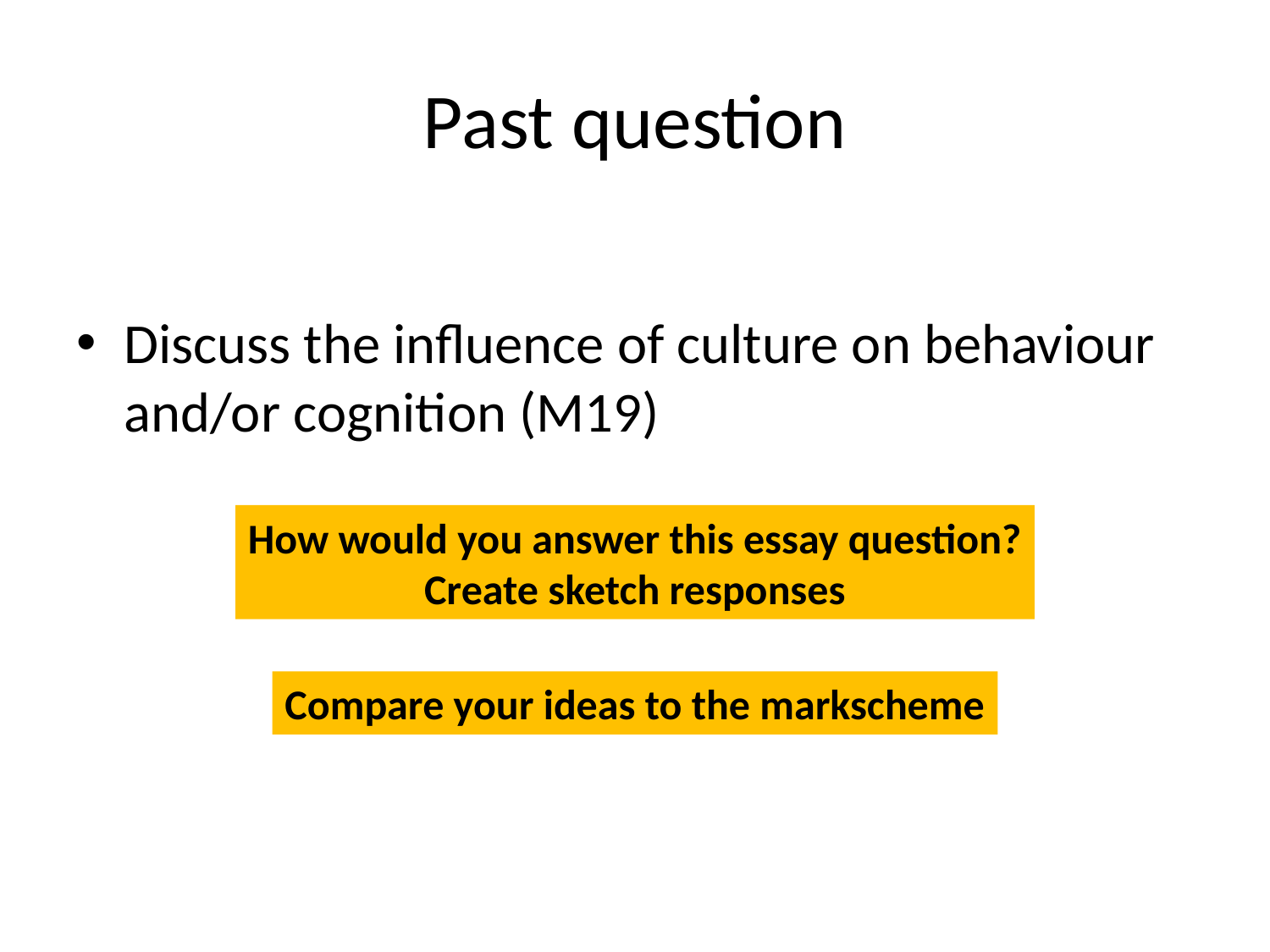

# Past question

Discuss the influence of culture on behaviour and/or cognition (M19)
How would you answer this essay question?
Create sketch responses
Compare your ideas to the markscheme